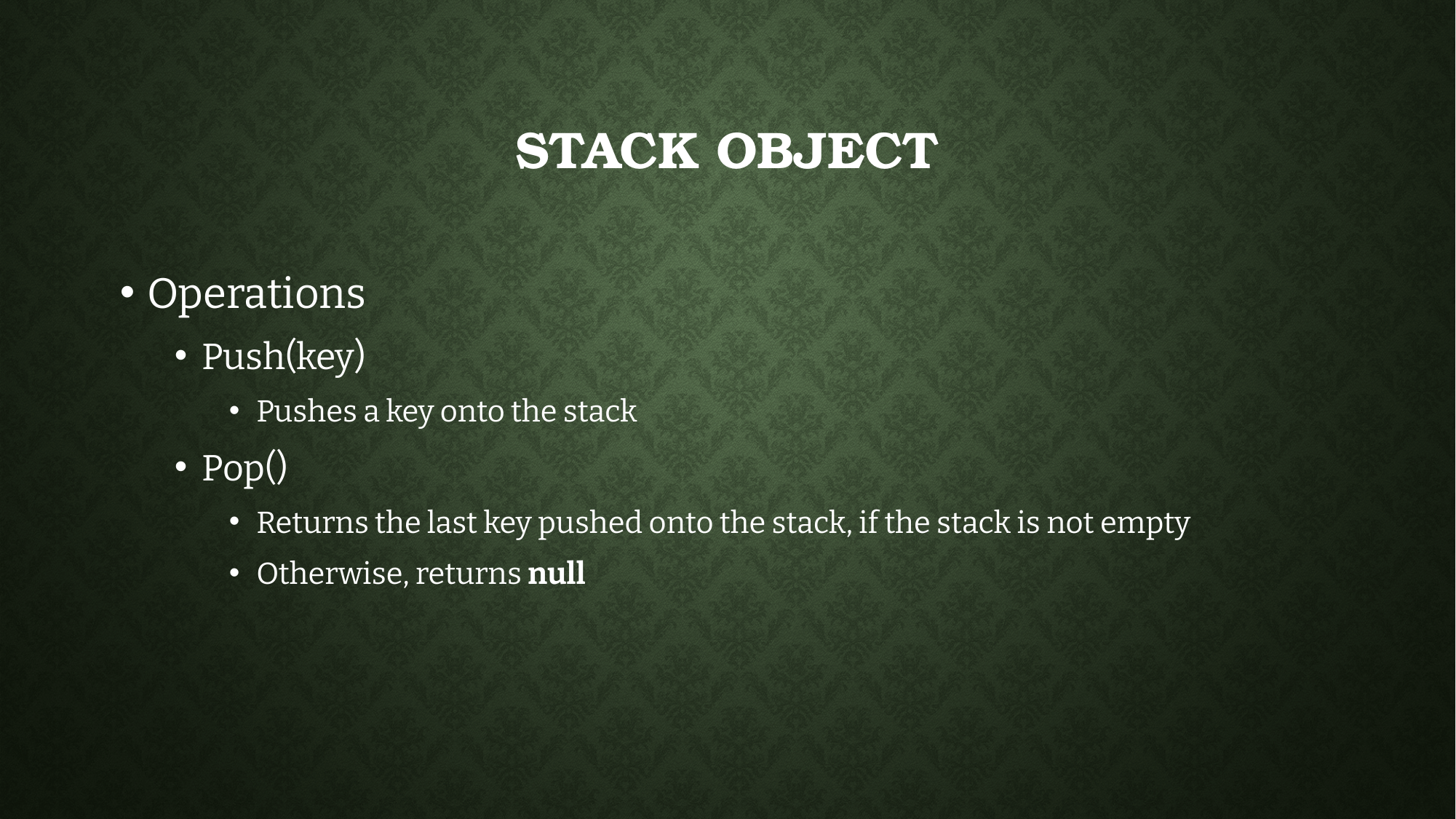

# Stack object
Operations
Push(key)
Pushes a key onto the stack
Pop()
Returns the last key pushed onto the stack, if the stack is not empty
Otherwise, returns null